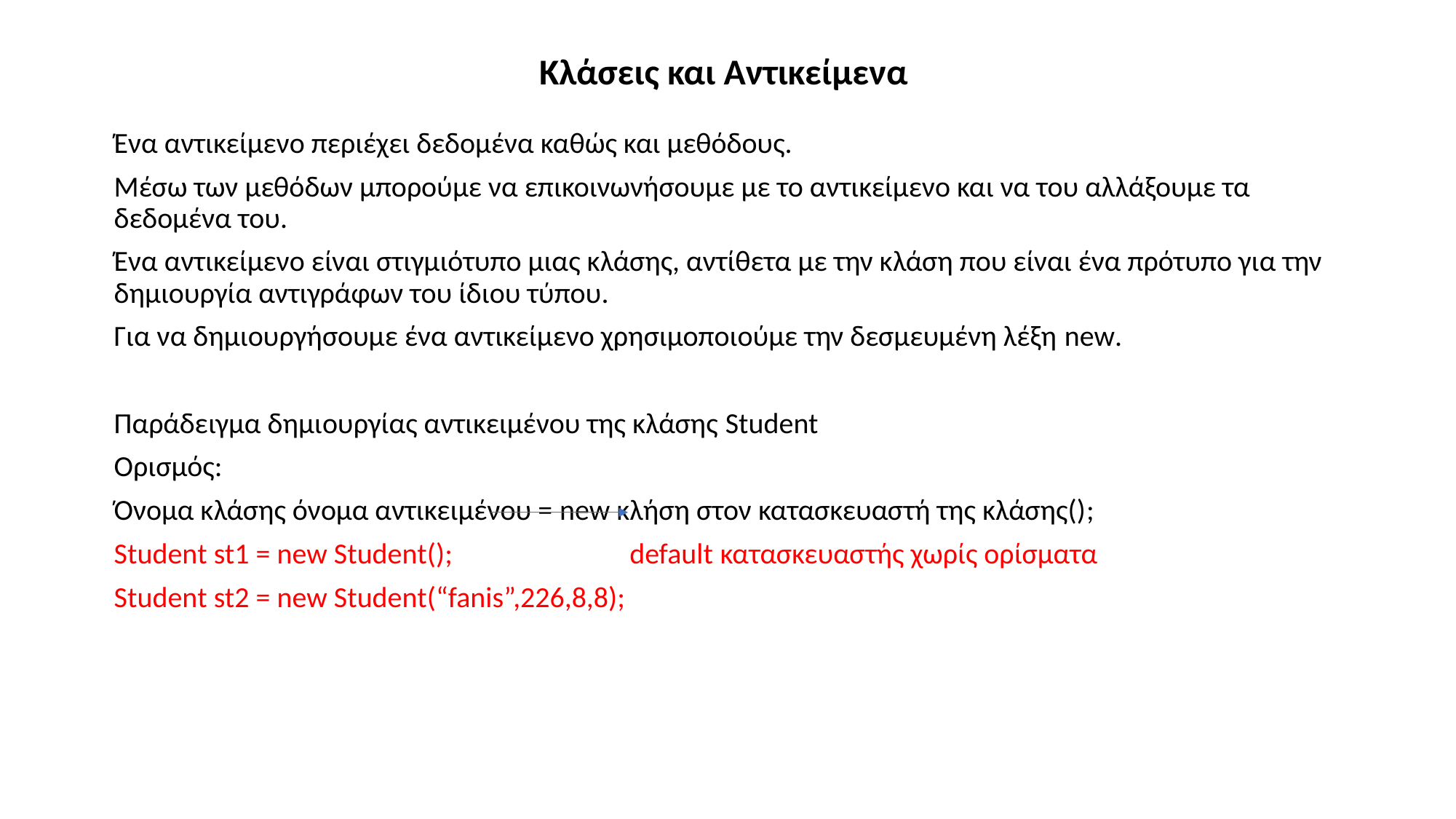

# Κλάσεις και Αντικείμενα
Ένα αντικείμενο περιέχει δεδομένα καθώς και μεθόδους.
Μέσω των μεθόδων μπορούμε να επικοινωνήσουμε με το αντικείμενο και να του αλλάξουμε τα δεδομένα του.
Ένα αντικείμενο είναι στιγμιότυπο μιας κλάσης, αντίθετα με την κλάση που είναι ένα πρότυπο για την δημιουργία αντιγράφων του ίδιου τύπου.
Για να δημιουργήσουμε ένα αντικείμενο χρησιμοποιούμε την δεσμευμένη λέξη new.

Παράδειγμα δημιουργίας αντικειμένου της κλάσης Student
Ορισμός:
Όνομα κλάσης όνομα αντικειμένου = new κλήση στον κατασκευαστή της κλάσης();
Student st1 = new Student();                           default κατασκευαστής χωρίς ορίσματα
Student st2 = new Student(“fanis”,226,8,8);